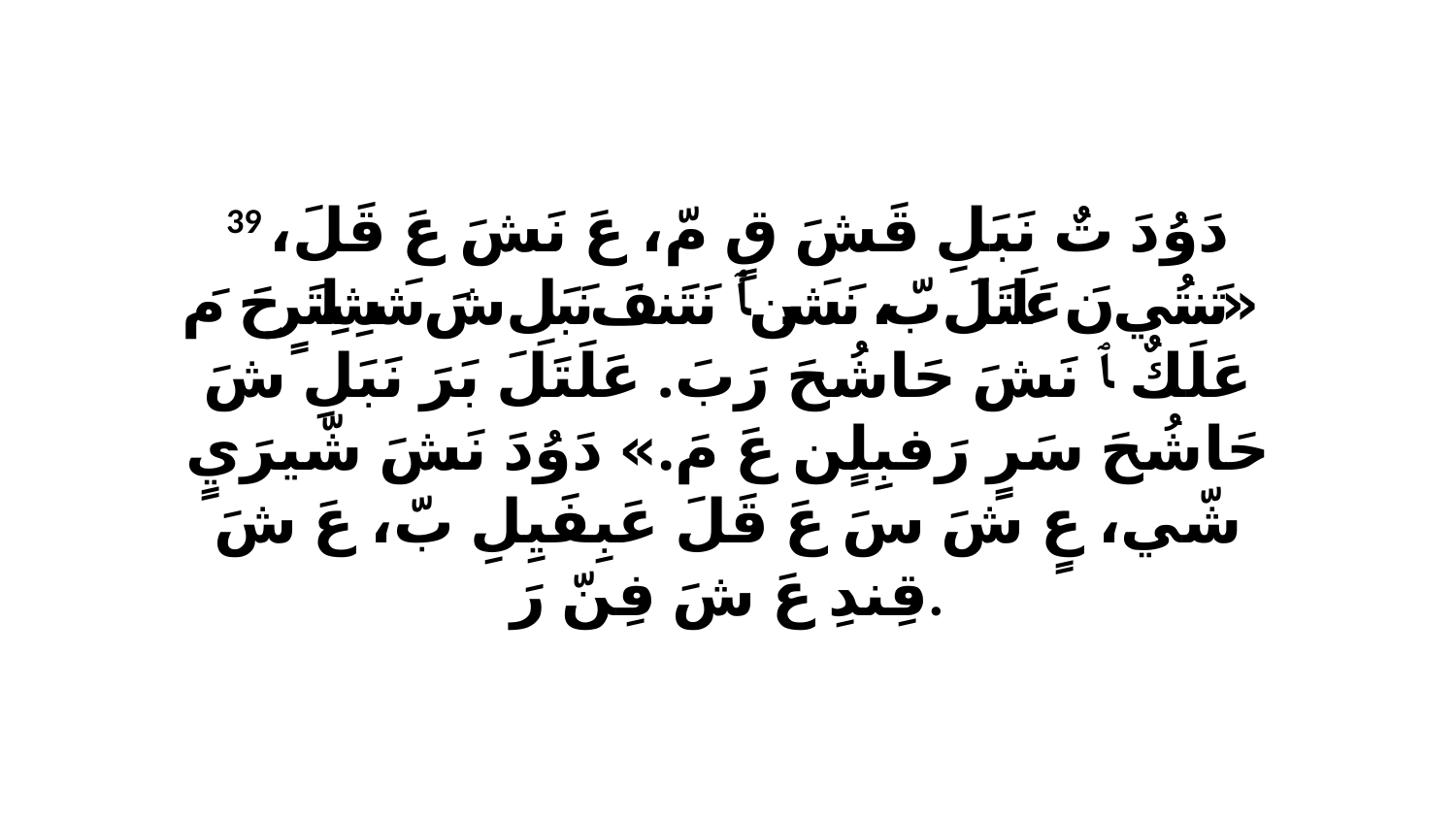

39 دَوُدَ تٌ نَبَلِ قَشَ قٍ مّ، عَ نَشَ عَ قَلَ، «تَنتُي نَ عَلَتَلَ بّ، نَشَن ﭑ نَتَنفَ نَبَلِ شَ شَشِلِتَرٍحَ مَ عَلَكٌ ﭑ نَشَ حَاشُحَ رَبَ. عَلَتَلَ بَرَ نَبَلِ شَ حَاشُحَ سَرٍ رَفبِلٍن عَ مَ.» دَوُدَ نَشَ شّيرَيٍ شّي، عٍ شَ سَ عَ قَلَ عَبِفَيِلِ بّ، عَ شَ قِندِ عَ شَ فِنّ رَ.